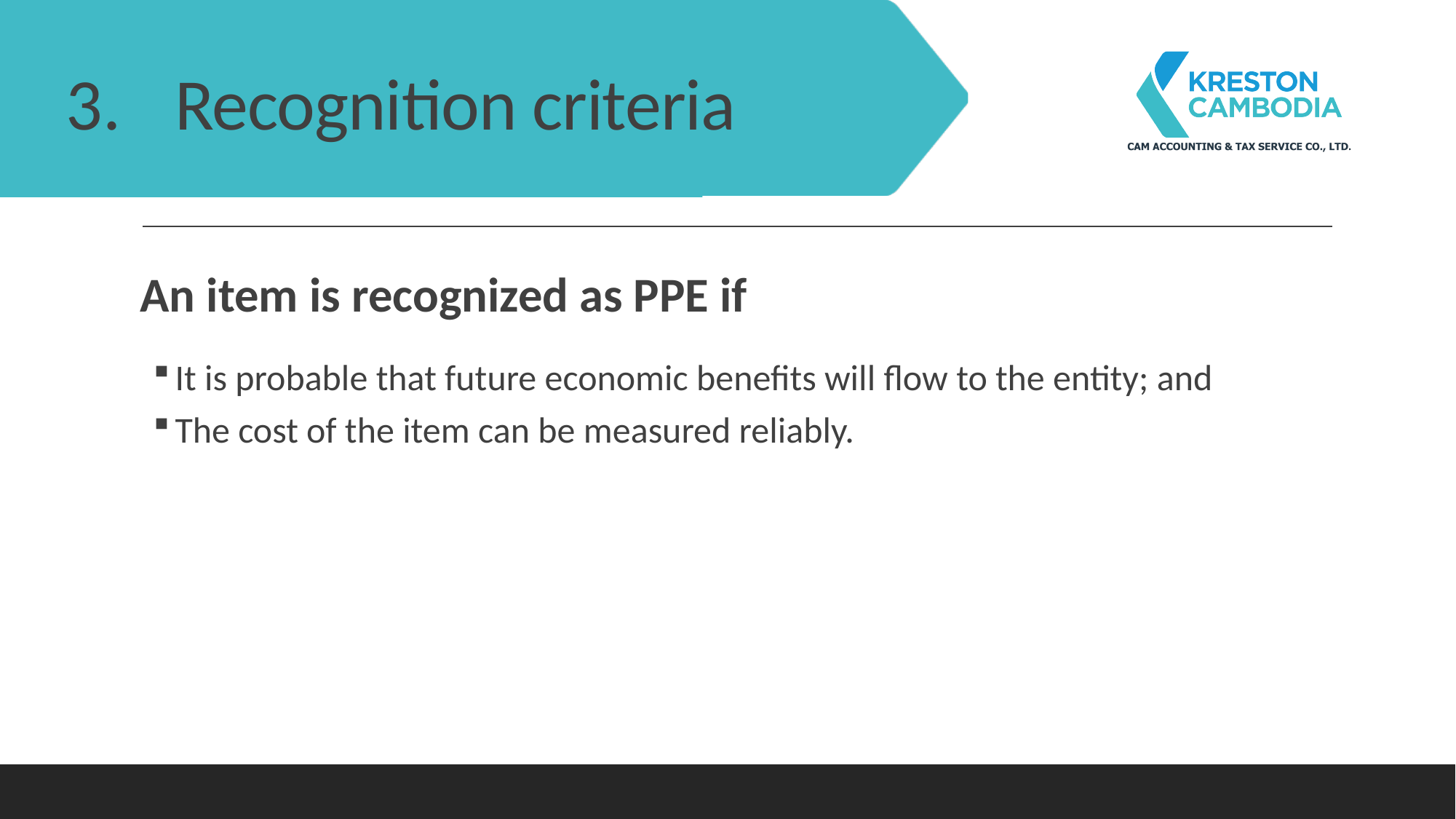

# Recognition criteria
An item is recognized as PPE if
It is probable that future economic benefits will flow to the entity; and
The cost of the item can be measured reliably.